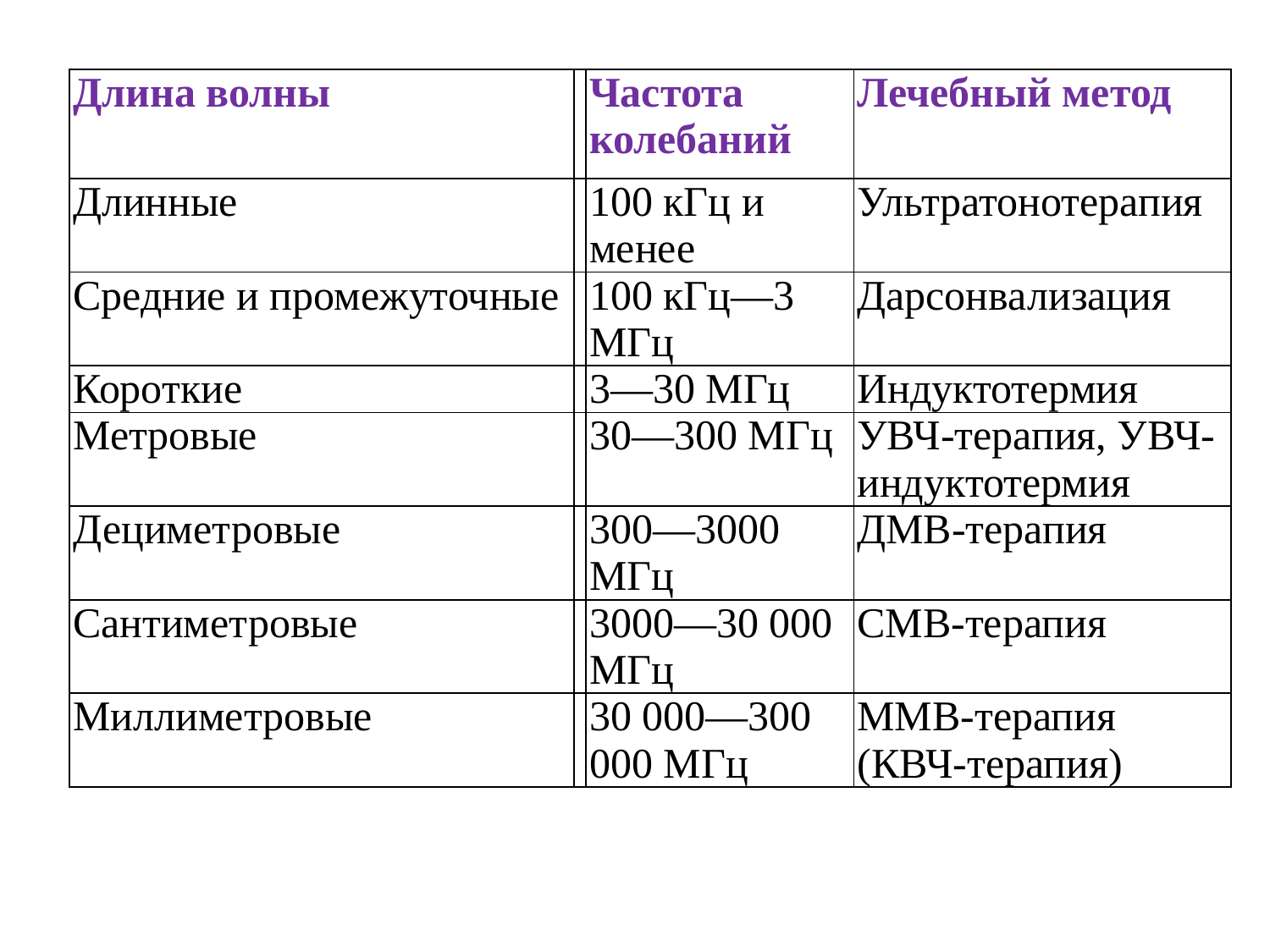

| Длина волны |  | Частота колебаний | Лечебный метод |
| --- | --- | --- | --- |
| Длинные |  | 100 кГц и менее | Ультратонотерапия |
| Средние и промежуточные |  | 100 кГц—3 МГц | Дарсонвализация |
| Короткие |  | 3—30 МГц | Индуктотермия |
| Метровые |  | 30—300 МГц | УВЧ-терапия, УВЧ-индуктотермия |
| Дециметровые |  | 300—3000 МГц | ДМВ-терапия |
| Сантиметровые |  | 3000—30 000 МГц | СМВ-терапия |
| Миллиметровые |  | 30 000—300 000 МГц | ММВ-терапия (КВЧ-терапия) |